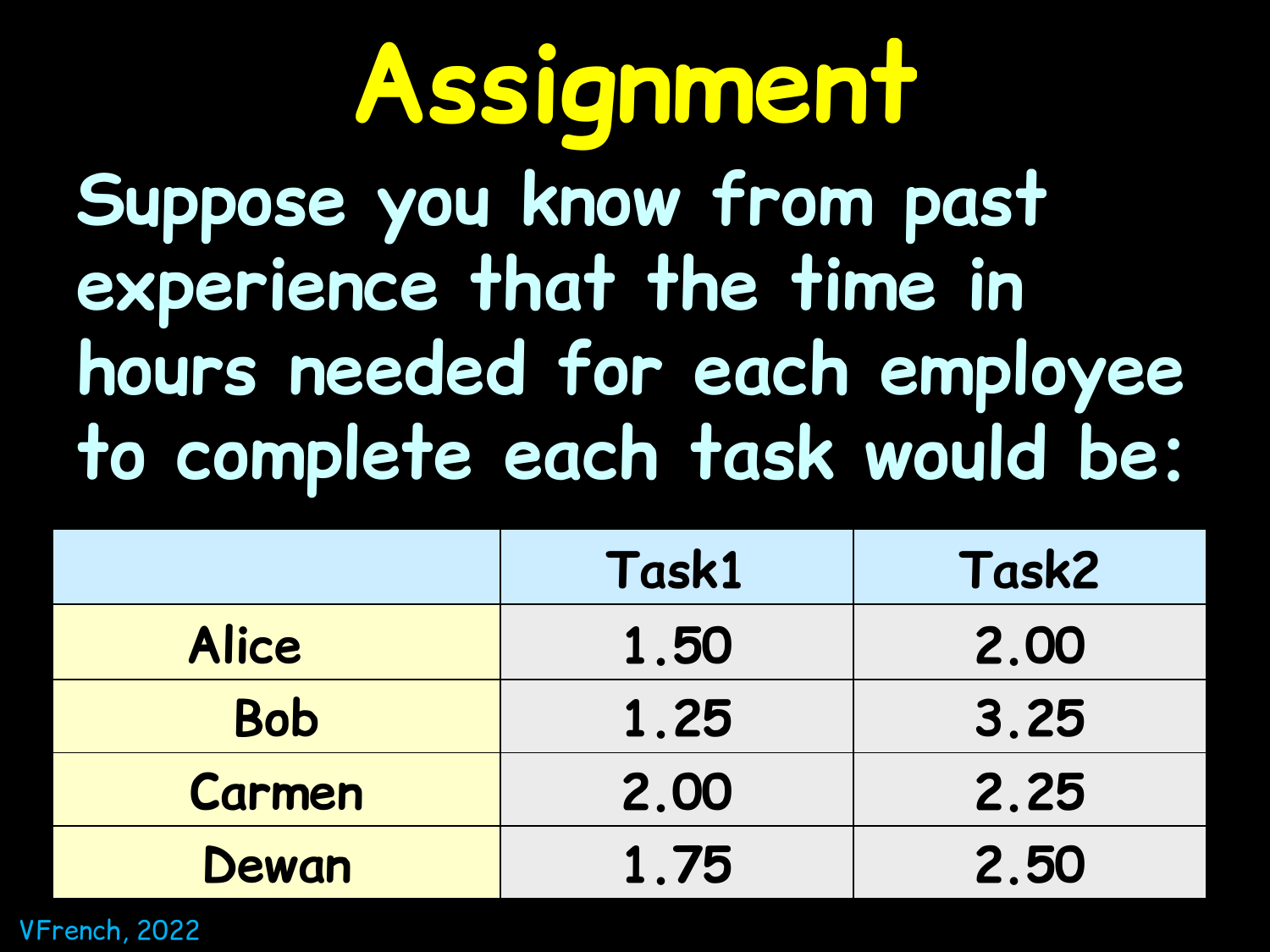

# Assignment
Suppose you know from past experience that the time in hours needed for each employee to complete each task would be:

|  | Task1 | Task2 |
| --- | --- | --- |
| Alice | 1.50 | 2.00 |
| Bob | 1.25 | 3.25 |
| Carmen | 2.00 | 2.25 |
| Dewan | 1.75 | 2.50 |
VFrench, 2022